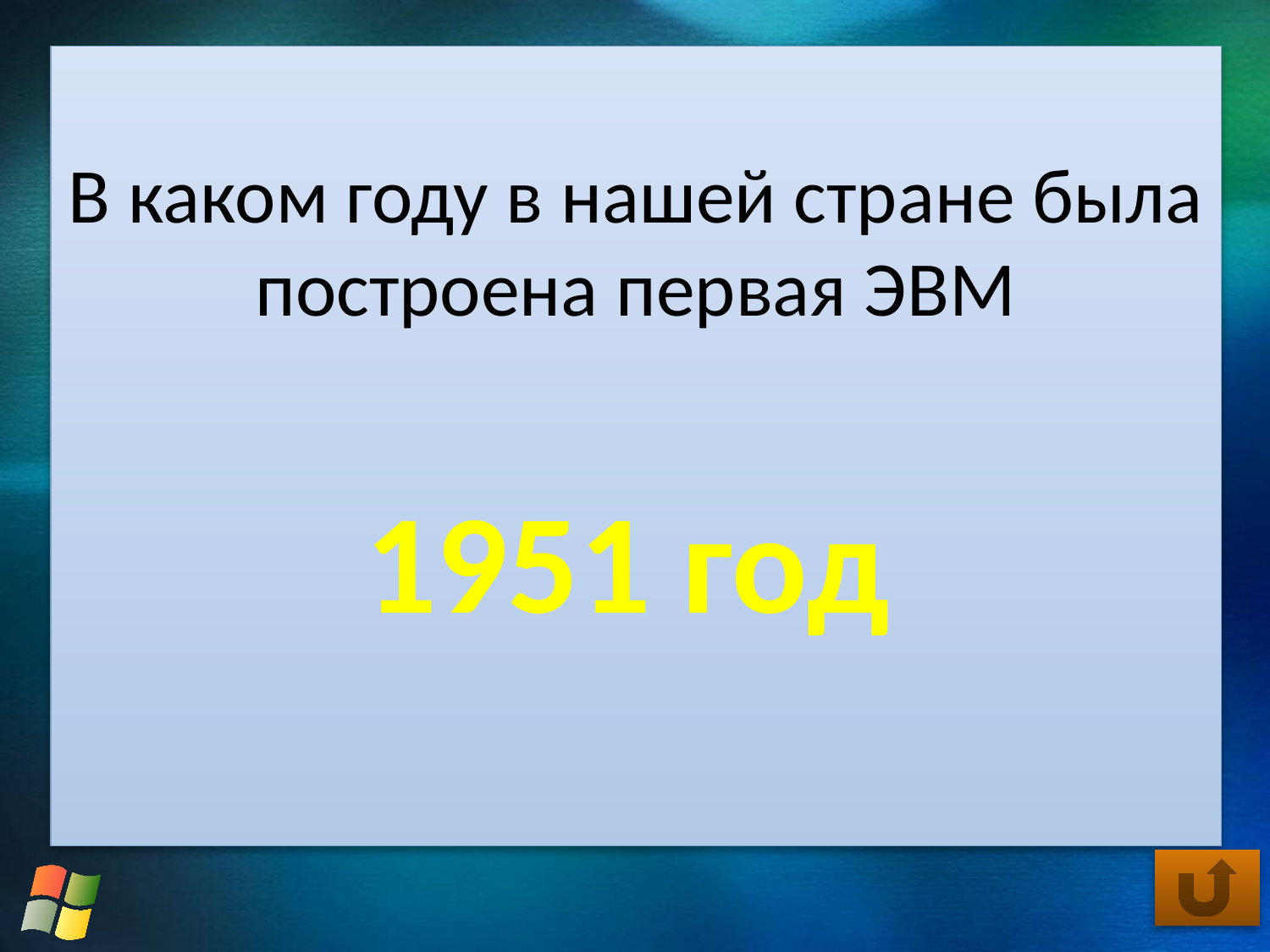

В каком году в нашей стране была построена первая ЭВМ
1951 год